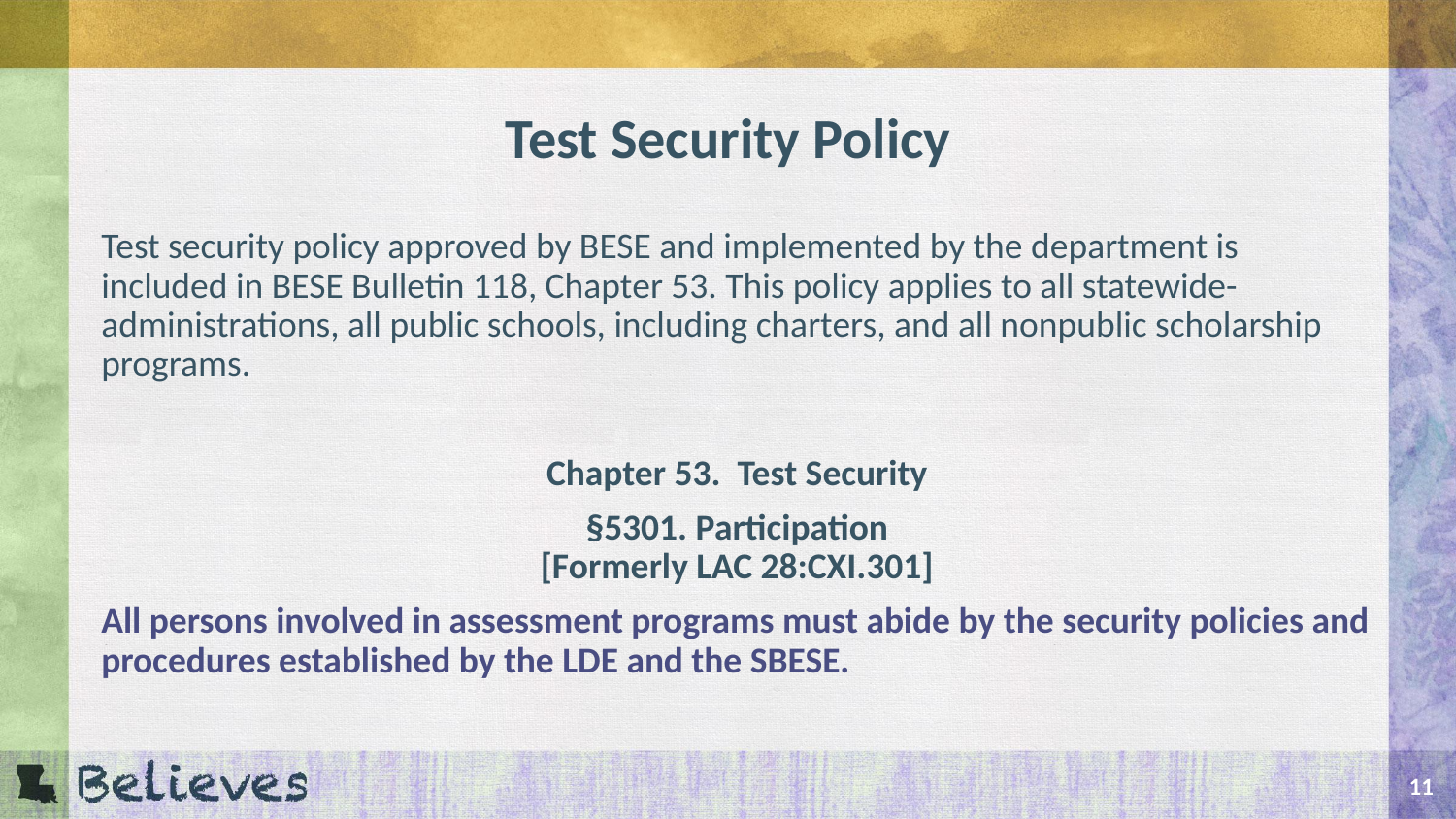

# Test Security Policy
Test security policy approved by BESE and implemented by the department is included in BESE Bulletin 118, Chapter 53. This policy applies to all statewide-administrations, all public schools, including charters, and all nonpublic scholarship programs.

Chapter 53.  Test Security
§5301. Participation
[Formerly LAC 28:CXI.301]
All persons involved in assessment programs must abide by the security policies and procedures established by the LDE and the SBESE.